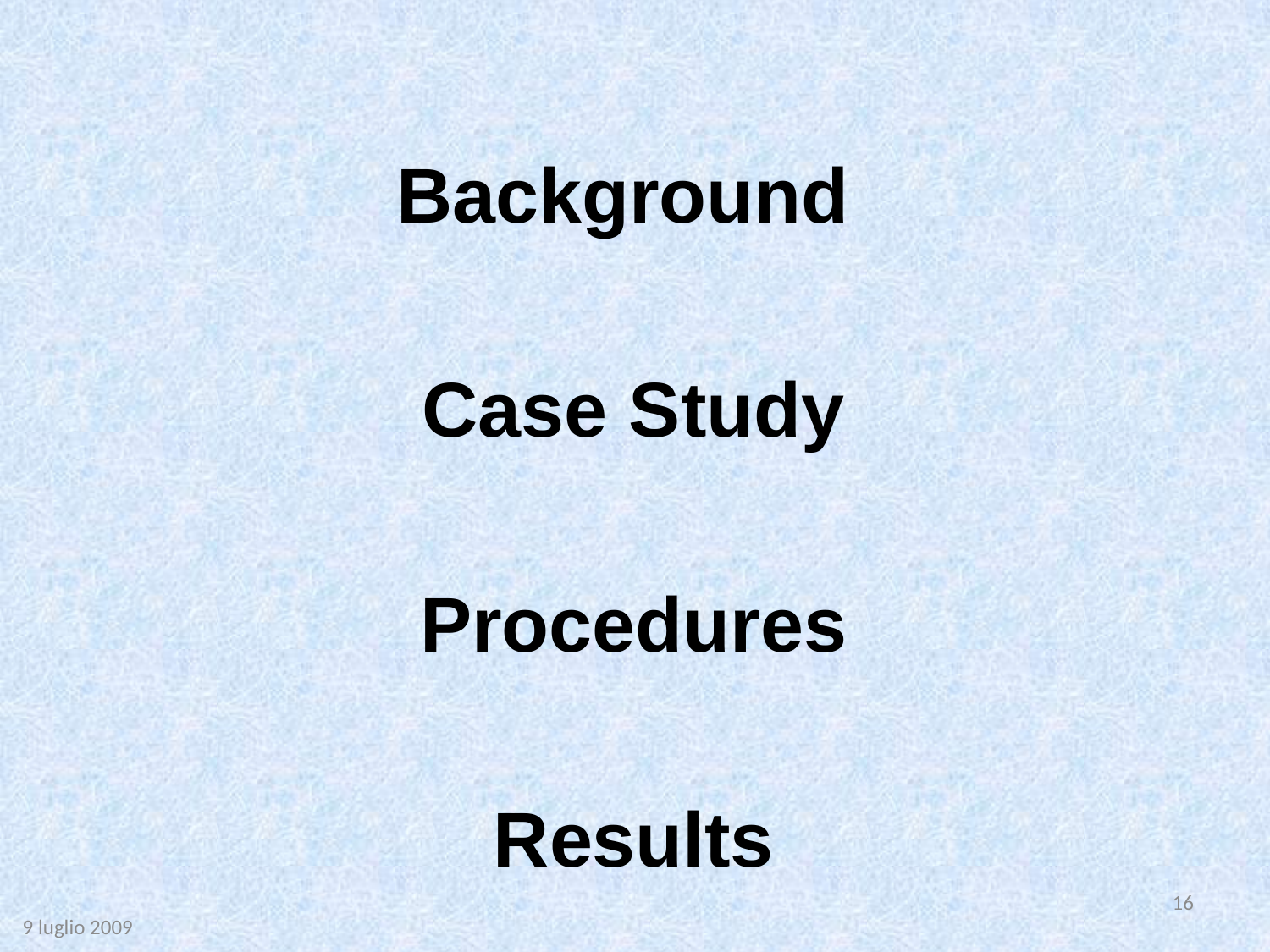

Background
Case Study
Procedures
Results
16
9 luglio 2009